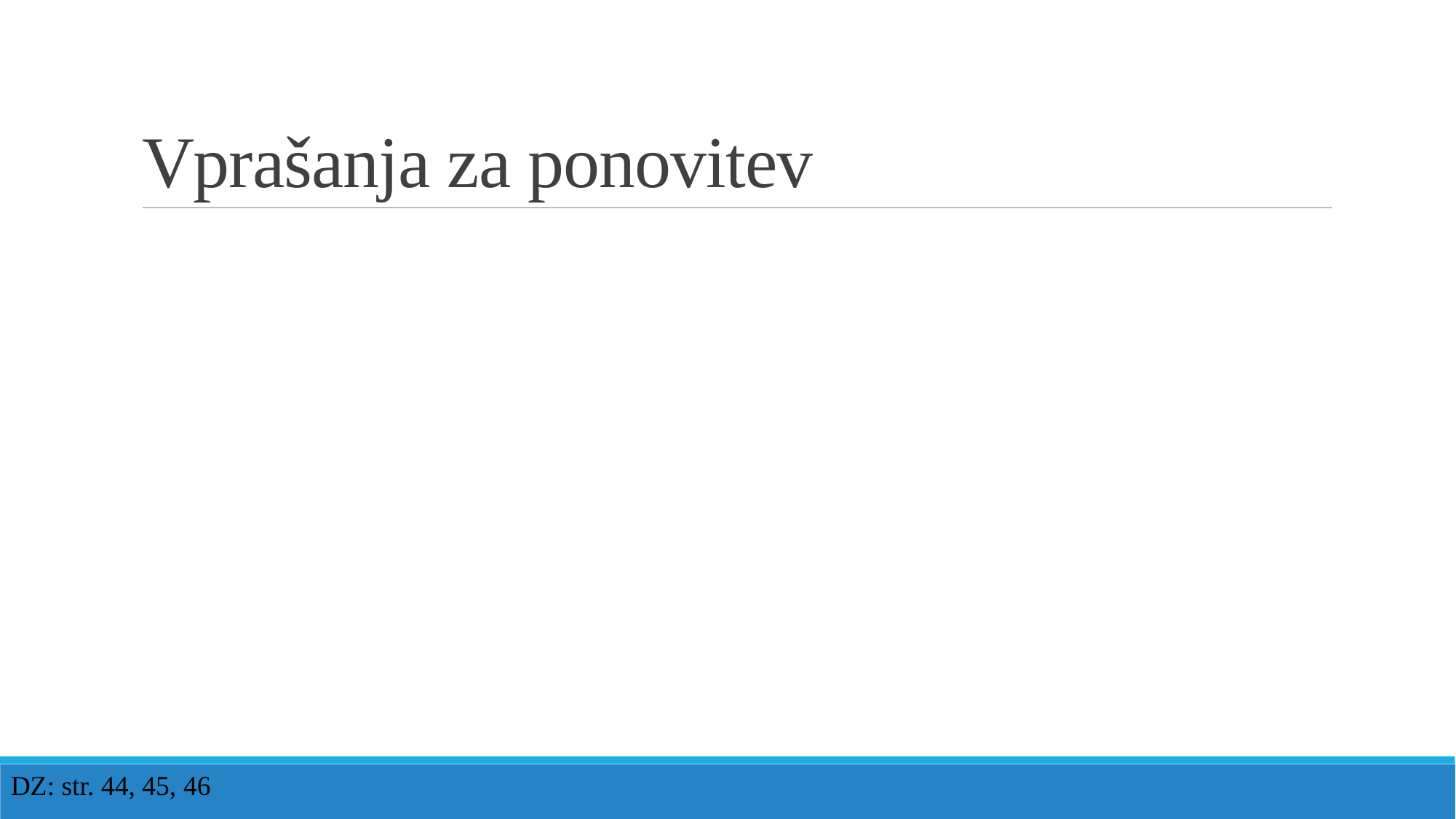

# Vprašanja za ponovitev

DZ: str. 44, 45, 46